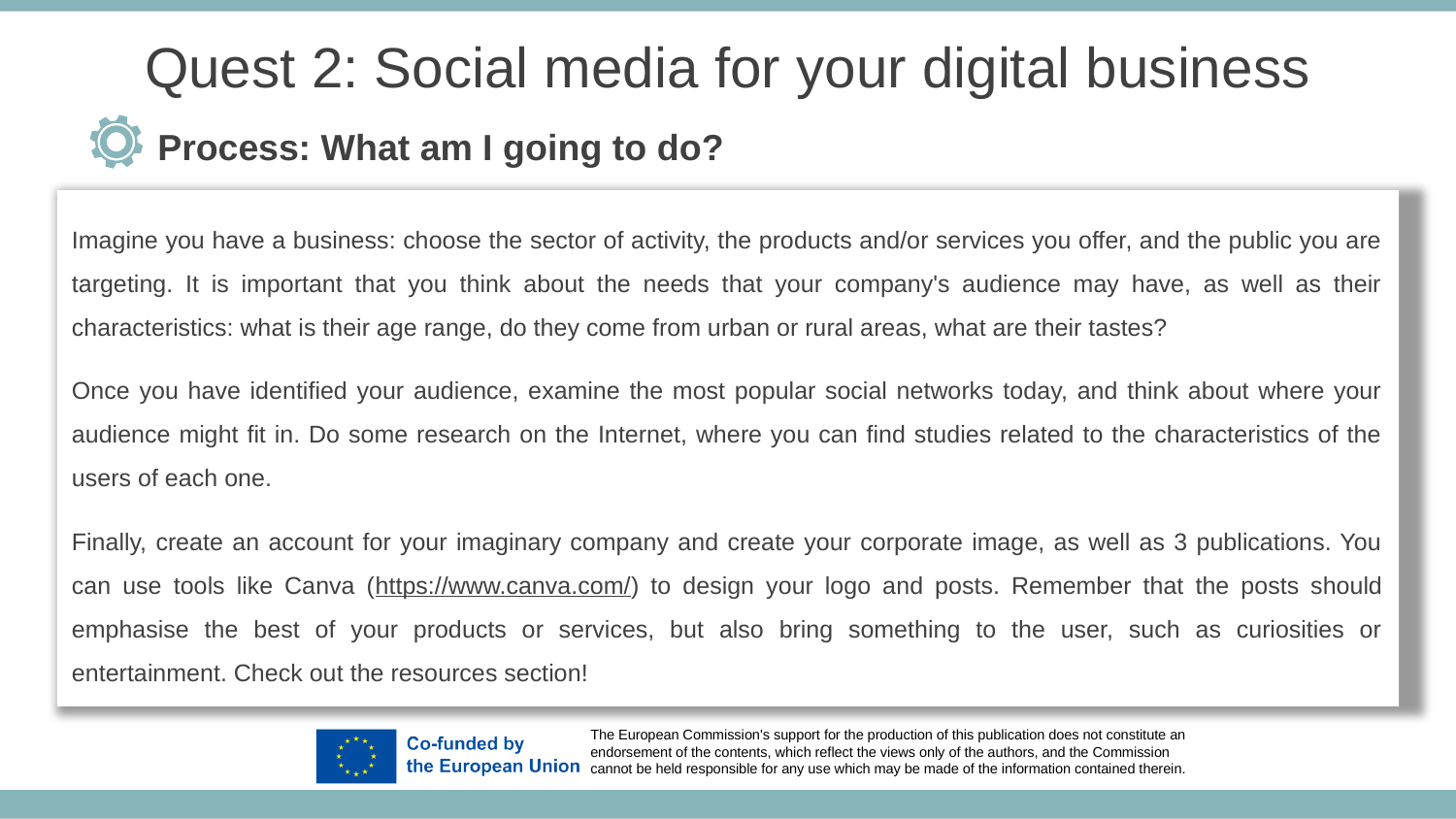

Quest 2: Social media for your digital business

Process: What am I going to do?
Imagine you have a business: choose the sector of activity, the products and/or services you offer, and the public you are targeting. It is important that you think about the needs that your company's audience may have, as well as their characteristics: what is their age range, do they come from urban or rural areas, what are their tastes?
Once you have identified your audience, examine the most popular social networks today, and think about where your audience might fit in. Do some research on the Internet, where you can find studies related to the characteristics of the users of each one.
Finally, create an account for your imaginary company and create your corporate image, as well as 3 publications. You can use tools like Canva (https://www.canva.com/) to design your logo and posts. Remember that the posts should emphasise the best of your products or services, but also bring something to the user, such as curiosities or entertainment. Check out the resources section!